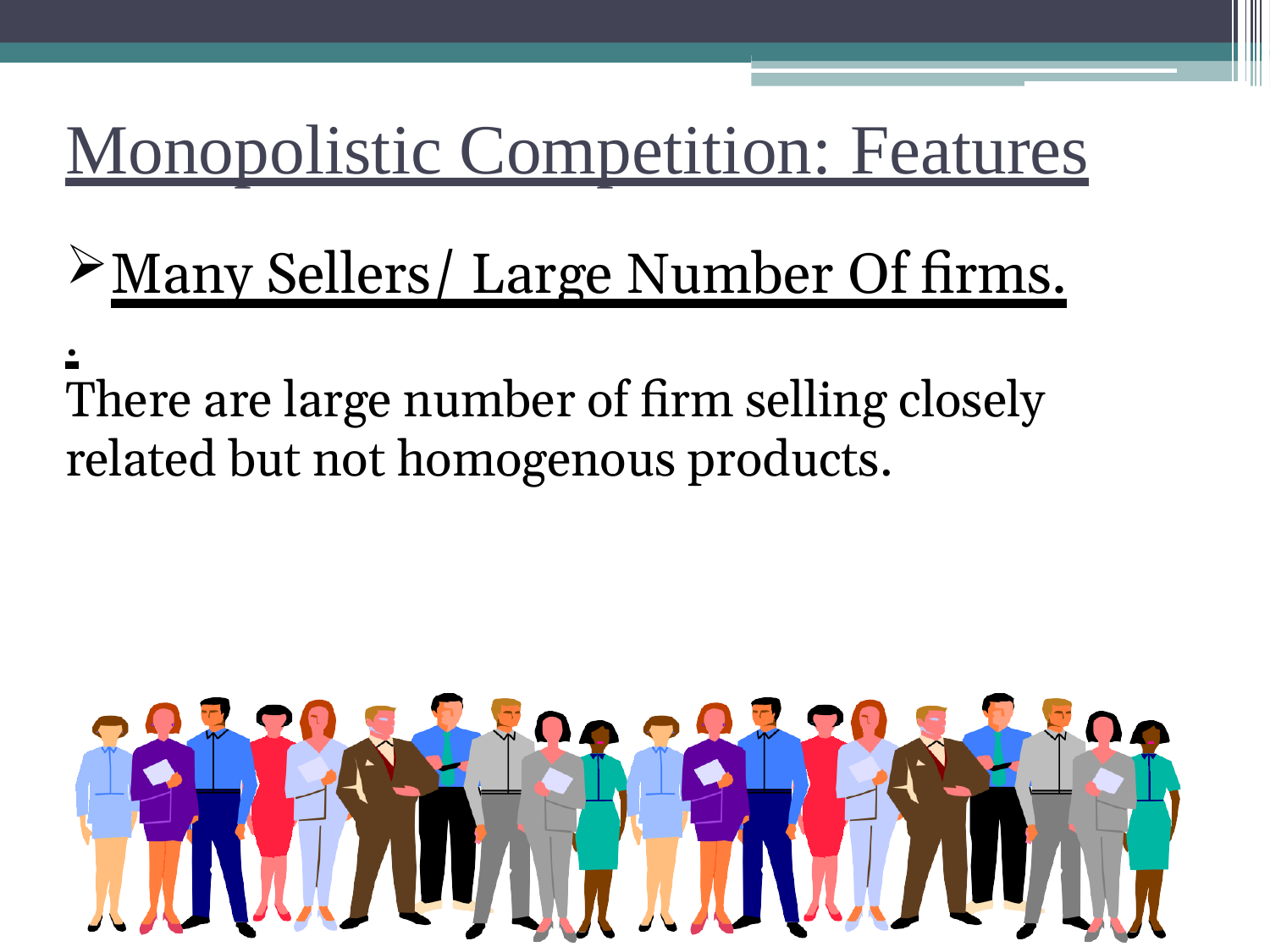

# Monopolistic Competition: Features
Many Sellers/ Large Number Of firms.
.
There are large number of firm selling closely related but not homogenous products.